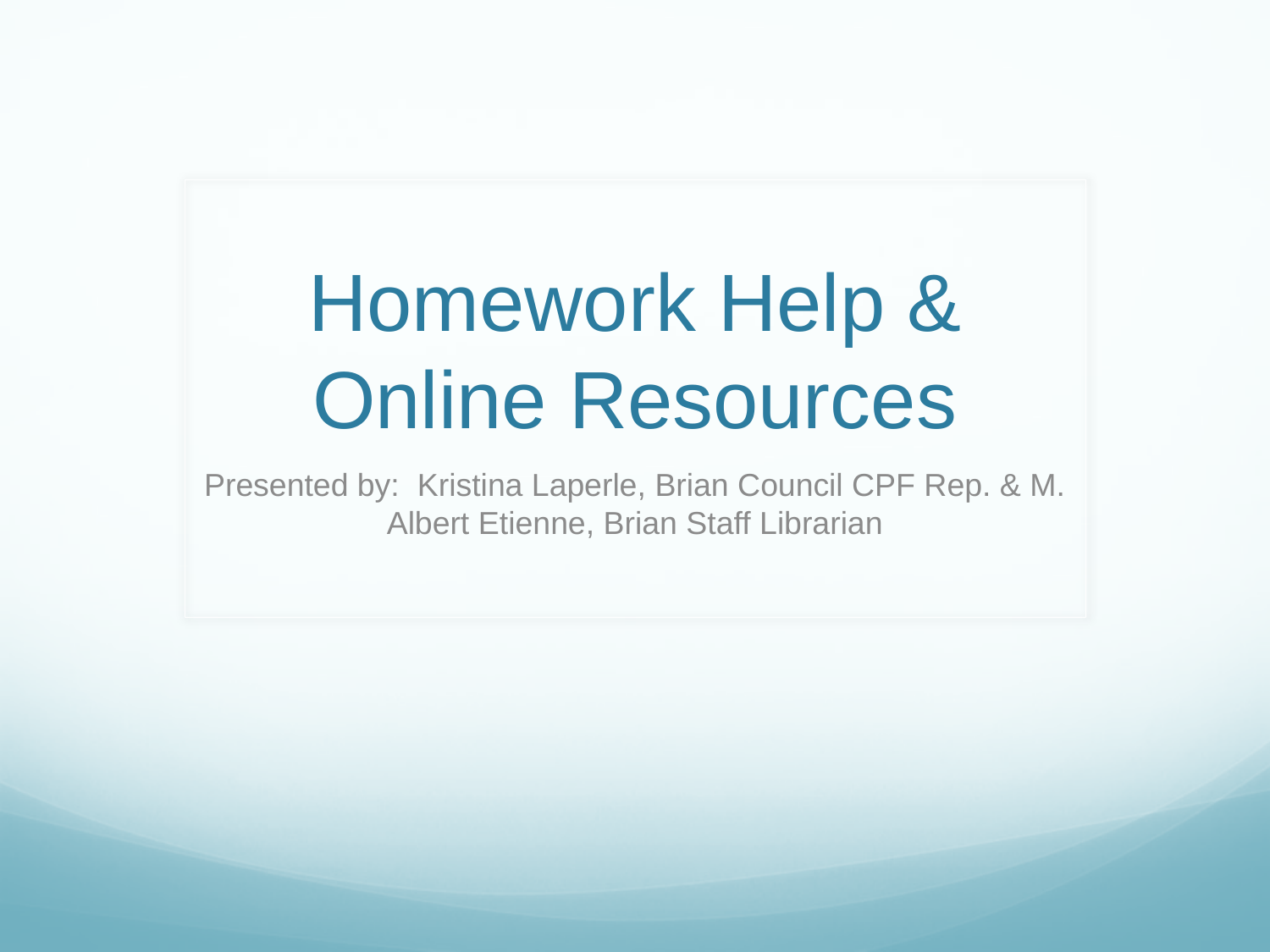

# Homework Help & Online Resources
Presented by:  Kristina Laperle, Brian Council CPF Rep. & M. Albert Etienne, Brian Staff Librarian